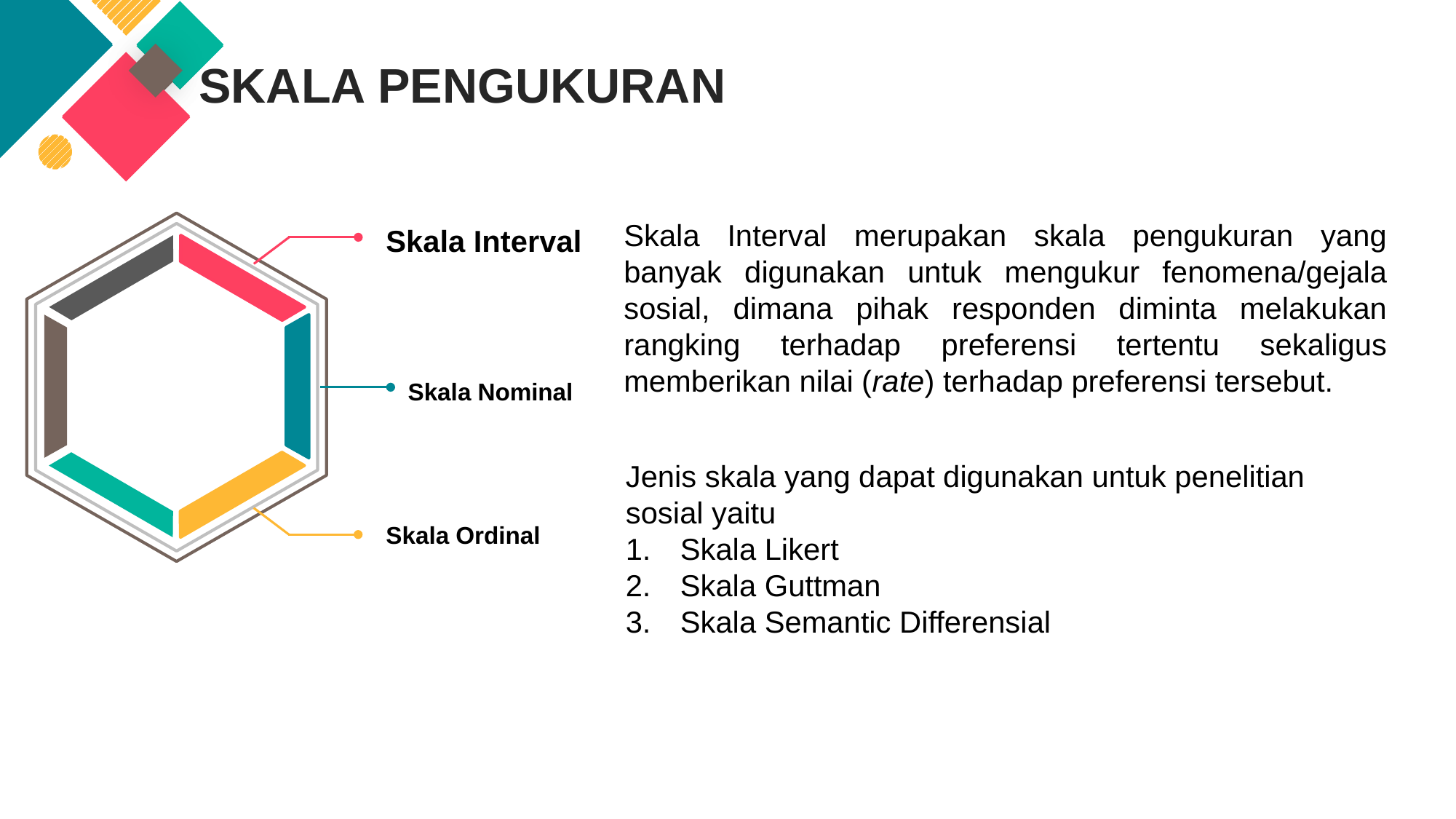

SKALA PENGUKURAN
Skala Interval merupakan skala pengukuran yang banyak digunakan untuk mengukur fenomena/gejala sosial, dimana pihak responden diminta melakukan rangking terhadap preferensi tertentu sekaligus memberikan nilai (rate) terhadap preferensi tersebut.

Skala Interval
Skala Nominal
Jenis skala yang dapat digunakan untuk penelitian sosial yaitu
Skala Likert
Skala Guttman
Skala Semantic Differensial
Skala Ordinal